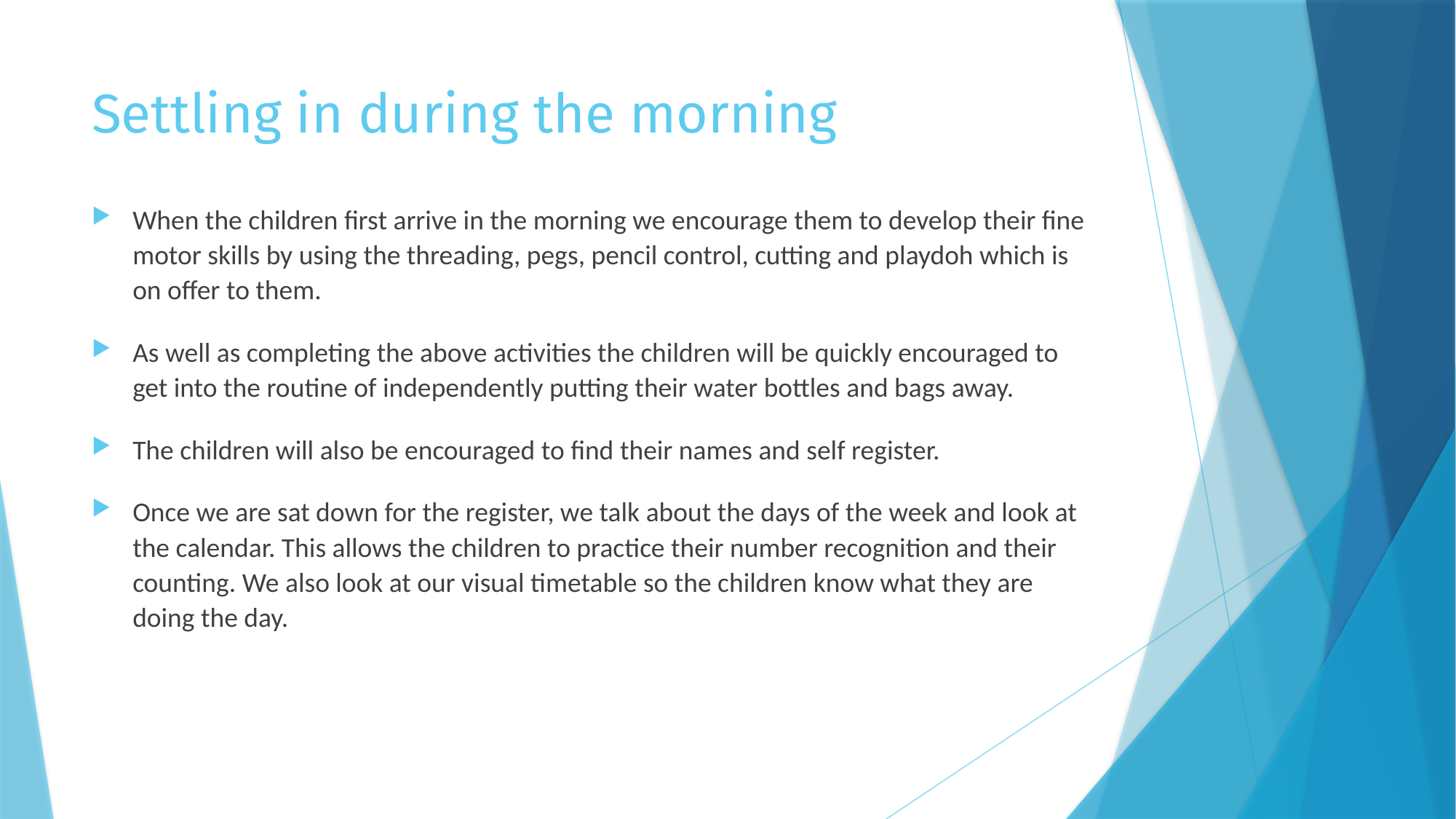

# Settling in during the morning
When the children first arrive in the morning we encourage them to develop their fine motor skills by using the threading, pegs, pencil control, cutting and playdoh which is on offer to them.
As well as completing the above activities the children will be quickly encouraged to get into the routine of independently putting their water bottles and bags away.
The children will also be encouraged to find their names and self register.
Once we are sat down for the register, we talk about the days of the week and look at the calendar. This allows the children to practice their number recognition and their counting. We also look at our visual timetable so the children know what they are doing the day.